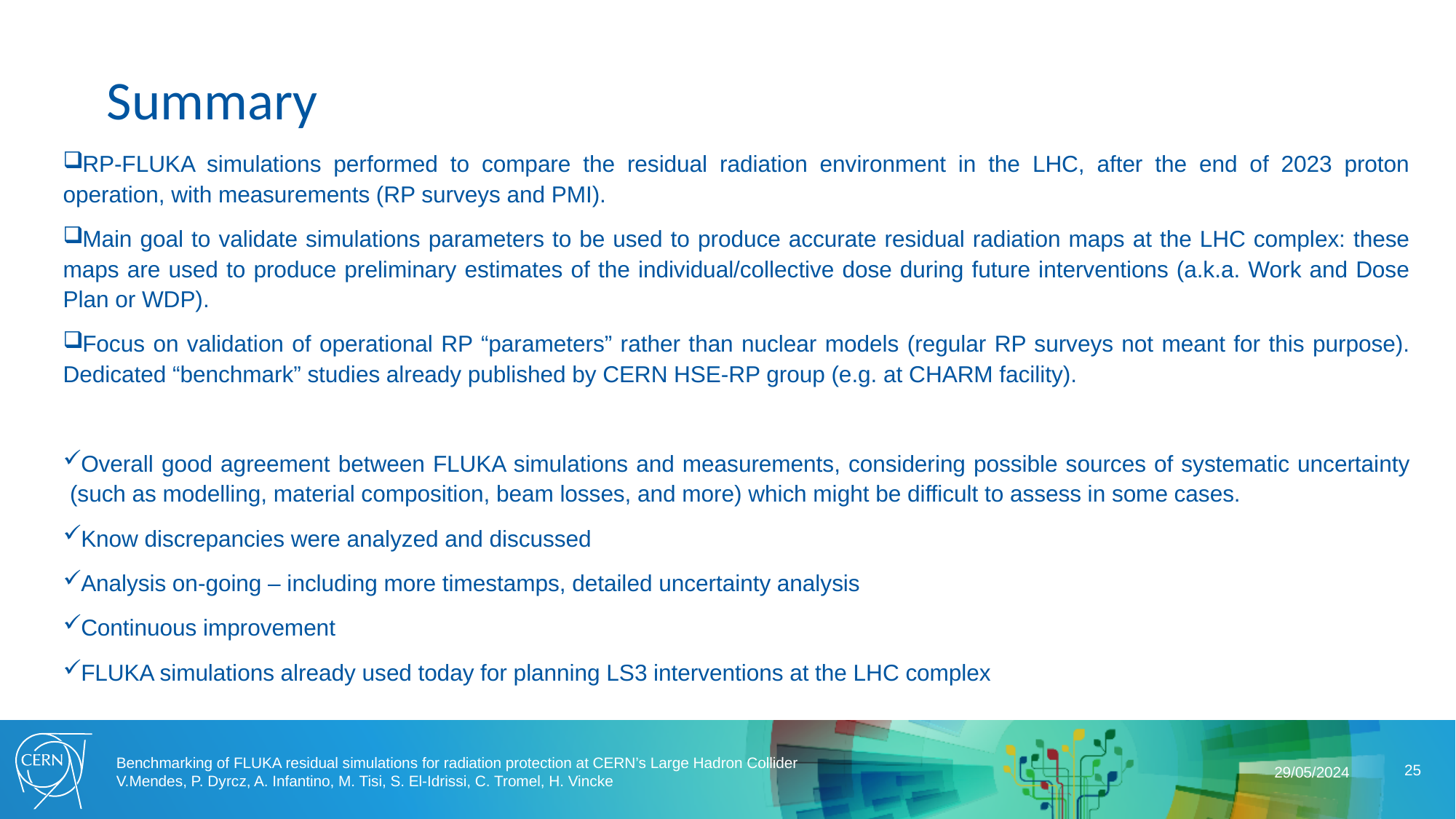

# Summary
RP-FLUKA simulations performed to compare the residual radiation environment in the LHC, after the end of 2023 proton operation, with measurements (RP surveys and PMI).
Main goal to validate simulations parameters to be used to produce accurate residual radiation maps at the LHC complex: these maps are used to produce preliminary estimates of the individual/collective dose during future interventions (a.k.a. Work and Dose Plan or WDP).
Focus on validation of operational RP “parameters” rather than nuclear models (regular RP surveys not meant for this purpose). Dedicated “benchmark” studies already published by CERN HSE-RP group (e.g. at CHARM facility).

Overall good agreement between FLUKA simulations and measurements, considering possible sources of systematic uncertainty (such as modelling, material composition, beam losses, and more) which might be difficult to assess in some cases.
Know discrepancies were analyzed and discussed
Analysis on-going – including more timestamps, detailed uncertainty analysis
Continuous improvement
FLUKA simulations already used today for planning LS3 interventions at the LHC complex

29/05/2024
Benchmarking of FLUKA residual simulations for radiation protection at CERN’s Large Hadron Collider
V.Mendes, P. Dyrcz, A. Infantino, M. Tisi, S. El-Idrissi, C. Tromel, H. Vincke
25